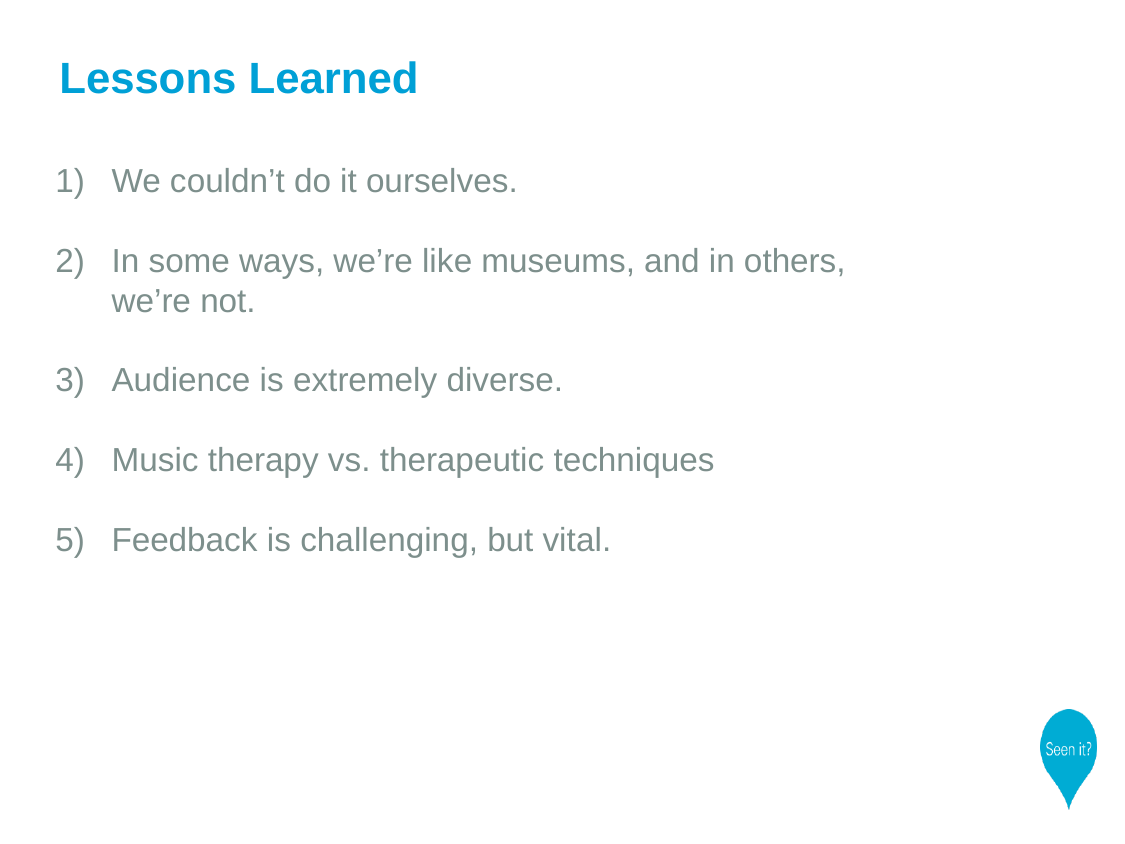

Lessons Learned
We couldn’t do it ourselves.
In some ways, we’re like museums, and in others, we’re not.
Audience is extremely diverse.

Music therapy vs. therapeutic techniques
Feedback is challenging, but vital.